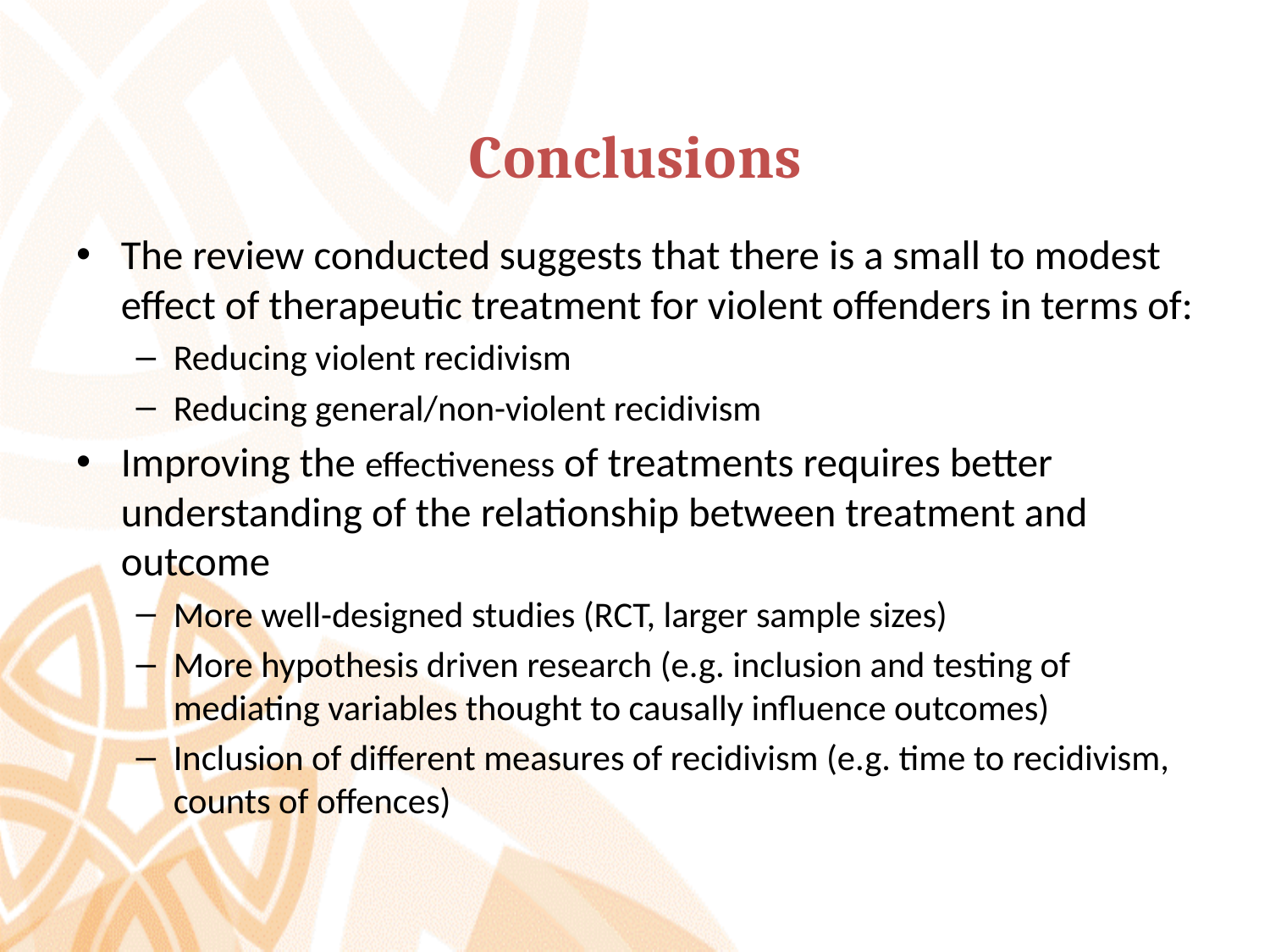

# Conclusions
The review conducted suggests that there is a small to modest effect of therapeutic treatment for violent offenders in terms of:
Reducing violent recidivism
Reducing general/non-violent recidivism
Improving the effectiveness of treatments requires better understanding of the relationship between treatment and outcome
More well-designed studies (RCT, larger sample sizes)
More hypothesis driven research (e.g. inclusion and testing of mediating variables thought to causally influence outcomes)
Inclusion of different measures of recidivism (e.g. time to recidivism, counts of offences)